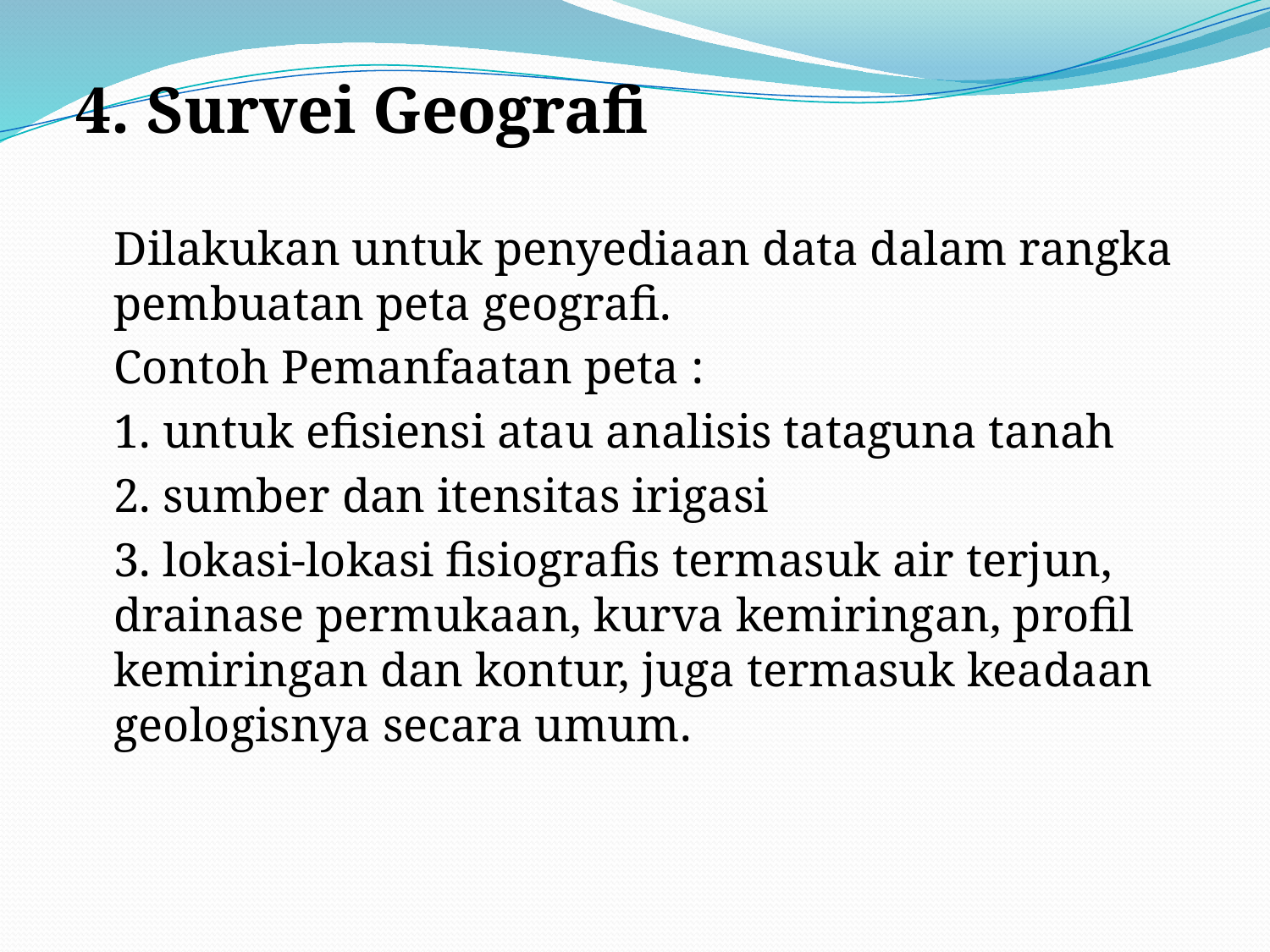

4. Survei Geografi

	Dilakukan untuk penyediaan data dalam rangka pembuatan peta geografi.
	Contoh Pemanfaatan peta :
	1. untuk efisiensi atau analisis tataguna tanah
	2. sumber dan itensitas irigasi
	3. lokasi-lokasi fisiografis termasuk air terjun, drainase permukaan, kurva kemiringan, profil kemiringan dan kontur, juga termasuk keadaan geologisnya secara umum.